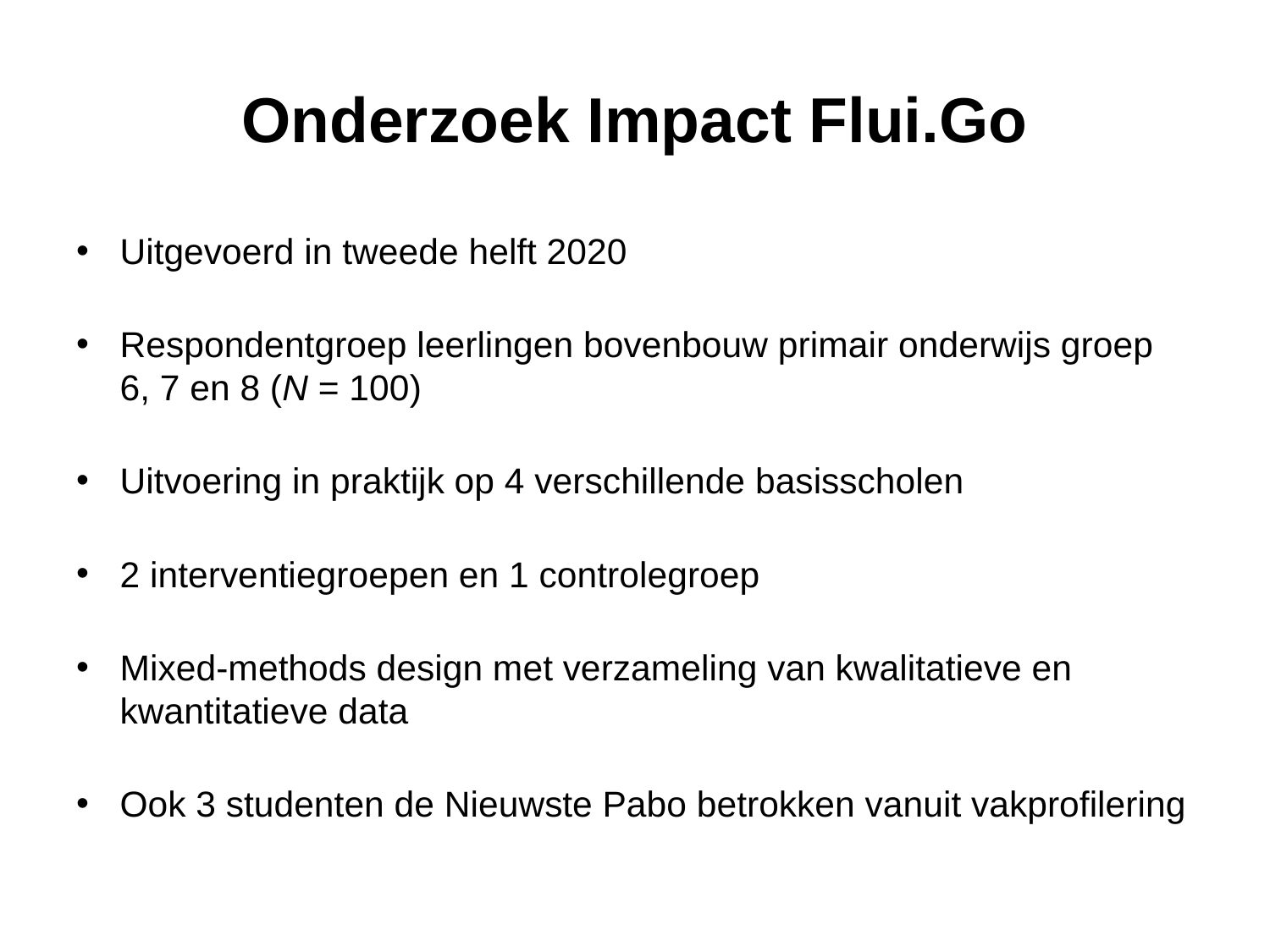

# Onderzoek Impact Flui.Go
Uitgevoerd in tweede helft 2020
Respondentgroep leerlingen bovenbouw primair onderwijs groep 6, 7 en 8 (N = 100)
Uitvoering in praktijk op 4 verschillende basisscholen
2 interventiegroepen en 1 controlegroep
Mixed-methods design met verzameling van kwalitatieve en kwantitatieve data
Ook 3 studenten de Nieuwste Pabo betrokken vanuit vakprofilering